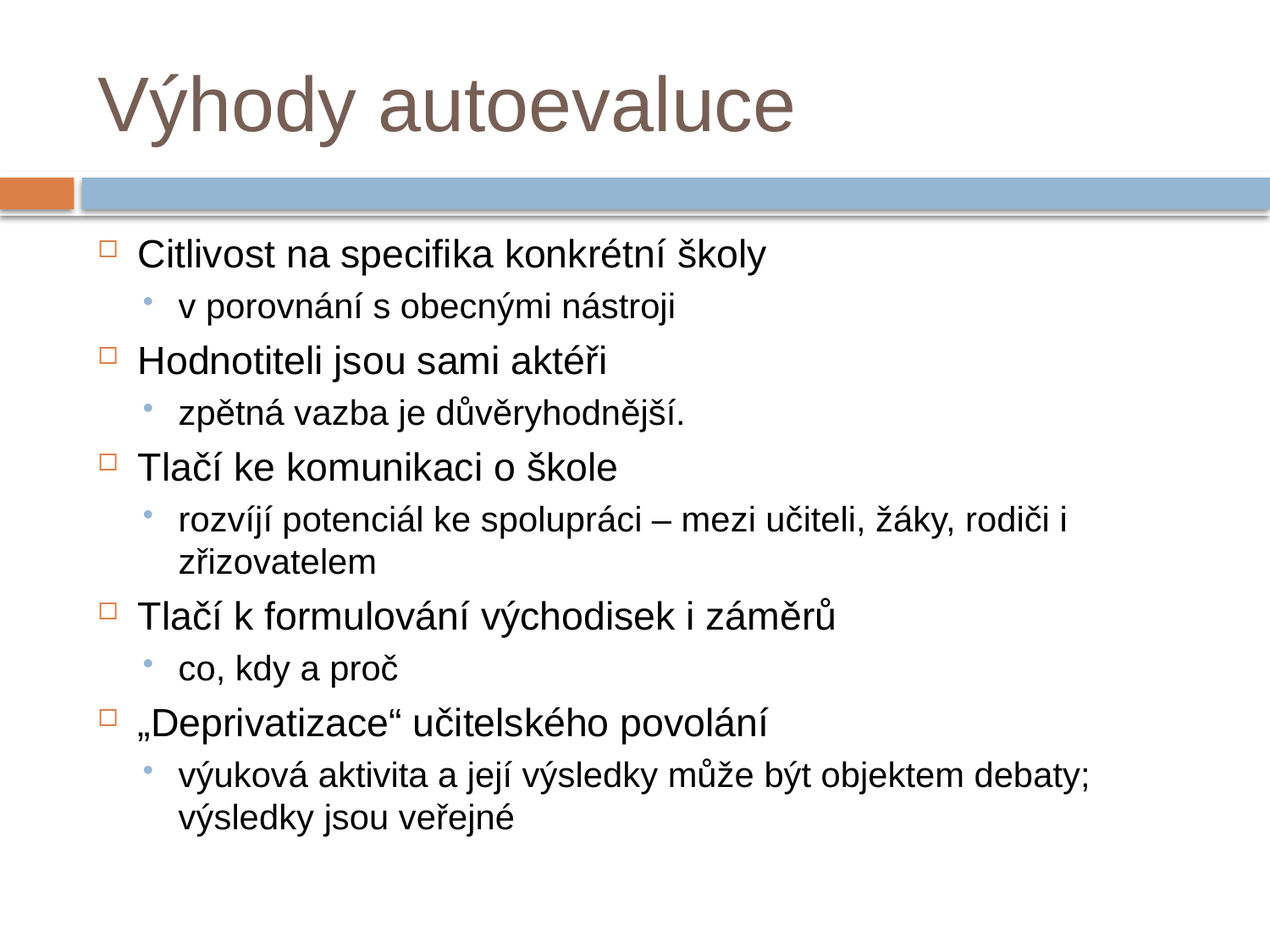

# Výhody autoevaluce
Citlivost na specifika konkrétní školy
v porovnání s obecnými nástroji
Hodnotiteli jsou sami aktéři
zpětná vazba je důvěryhodnější.
Tlačí ke komunikaci o škole
rozvíjí potenciál ke spolupráci – mezi učiteli, žáky, rodiči i zřizovatelem
Tlačí k formulování východisek i záměrů
co, kdy a proč
„Deprivatizace“ učitelského povolání
výuková aktivita a její výsledky může být objektem debaty; výsledky jsou veřejné